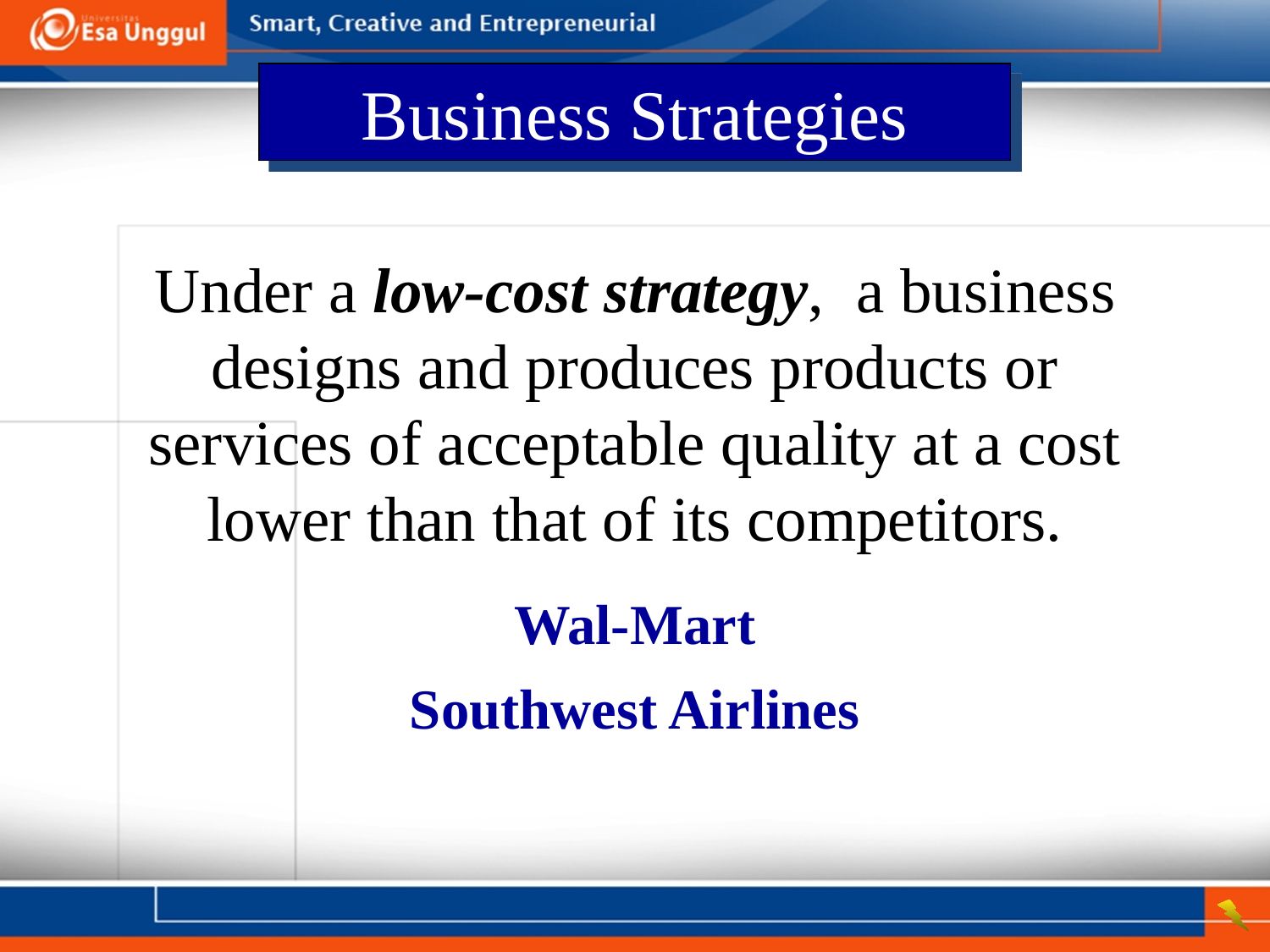

Business Strategies
Under a low-cost strategy,  a business designs and produces products or services of acceptable quality at a cost lower than that of its competitors.
Wal-Mart
Southwest Airlines